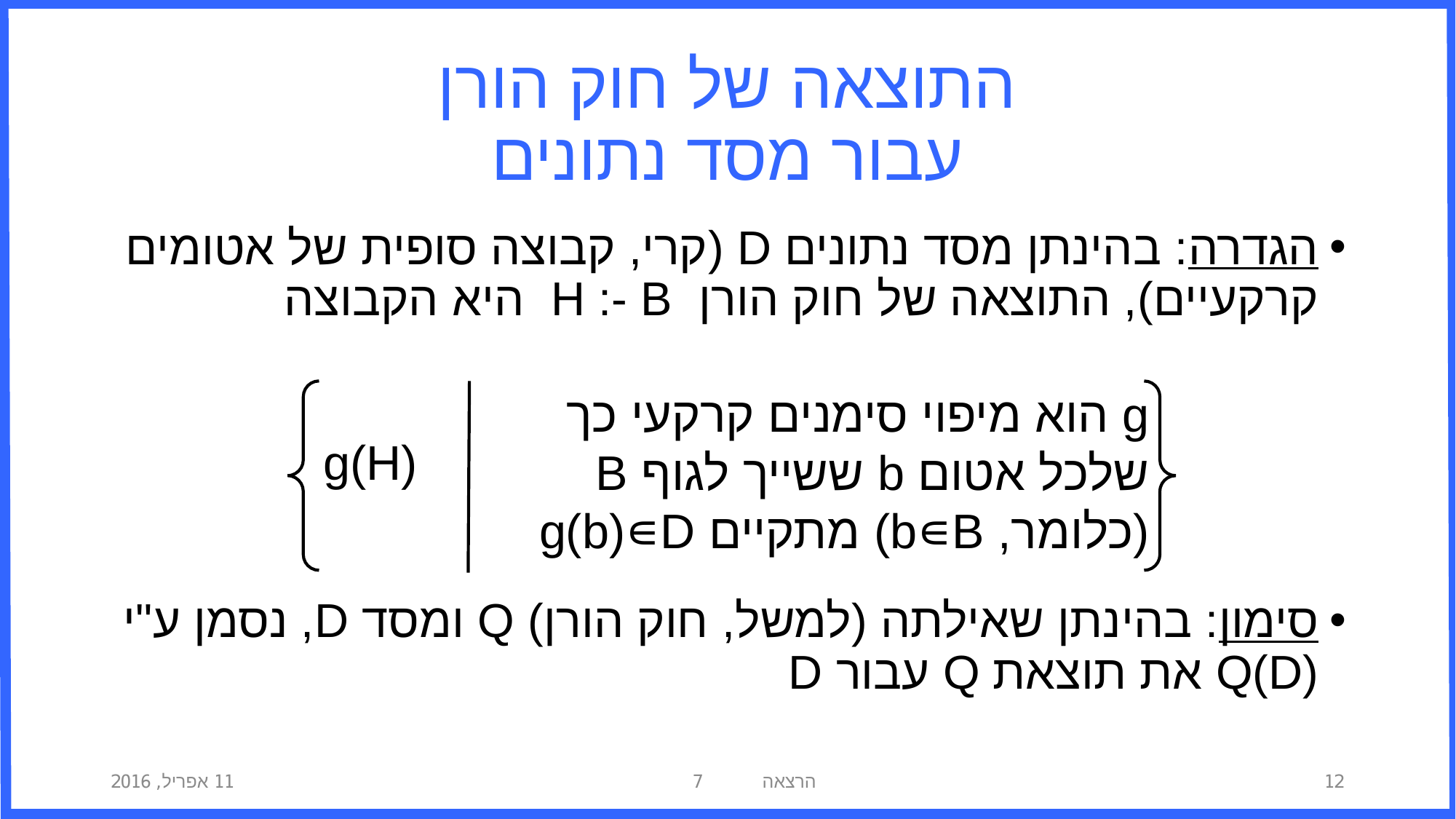

# התוצאה של חוק הורן עבור מסד נתונים
הגדרה: בהינתן מסד נתונים D (קרי, קבוצה סופית של אטומים קרקעיים), התוצאה של חוק הורן  H :- B  היא הקבוצה

סימון: בהינתן שאילתה (למשל, חוק הורן) Q ומסד D, נסמן ע"י Q(D) את תוצאת Q עבור D
g הוא מיפוי סימנים קרקעי כך שלכל אטום b ששייך לגוף B (כלומר, b∊B) מתקיים g(b)∊D

g(H)
11 אפריל, 2016
הרצאה 7
12